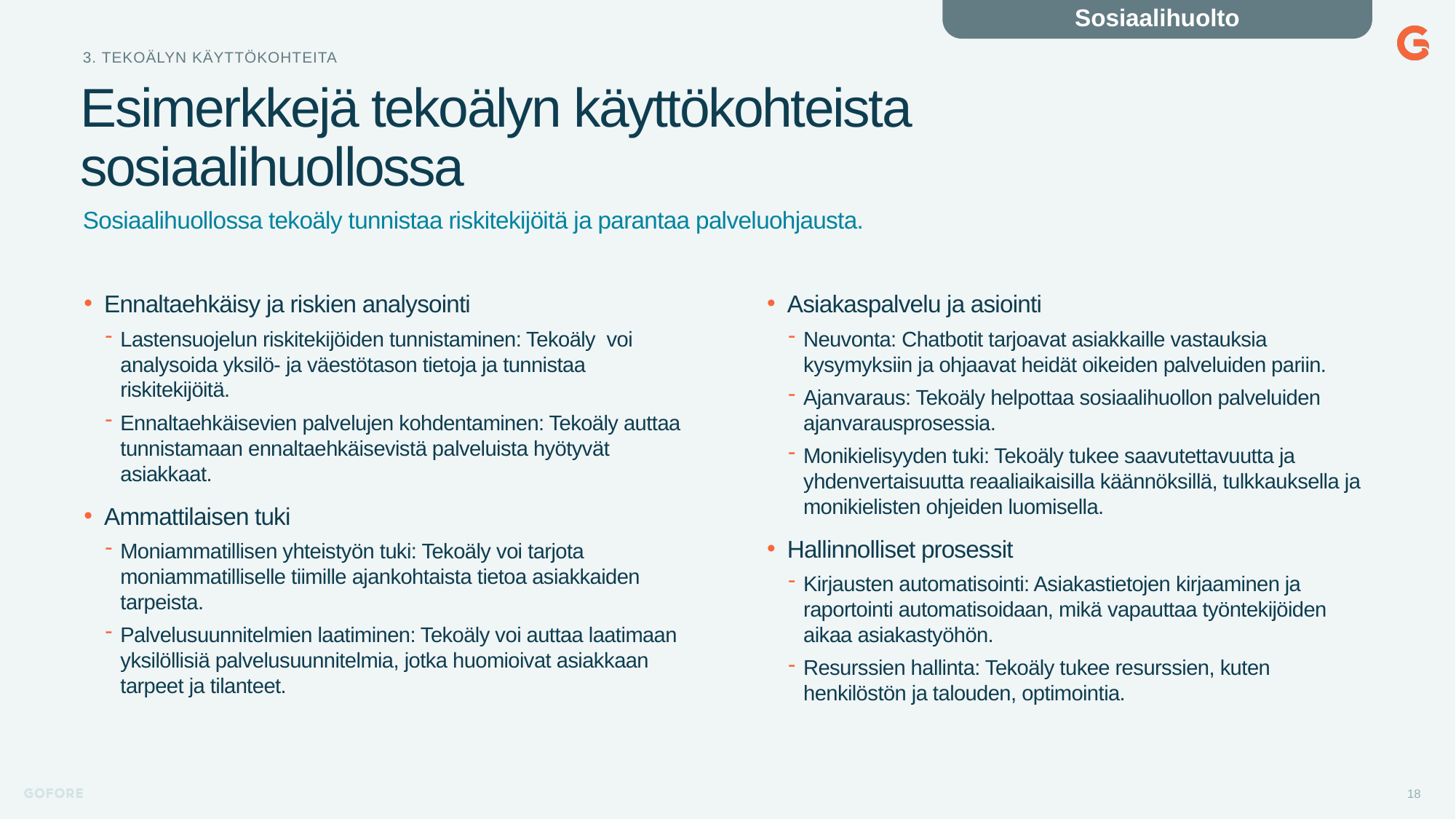

Sosiaalihuolto
3. Tekoälyn käyttökohteita
# Esimerkkejä tekoälyn käyttökohteista sosiaalihuollossa
Sosiaalihuollossa tekoäly tunnistaa riskitekijöitä ja parantaa palveluohjausta.

Ennaltaehkäisy ja riskien analysointi
Lastensuojelun riskitekijöiden tunnistaminen: Tekoäly  voi analysoida yksilö- ja väestötason tietoja ja tunnistaa riskitekijöitä.
Ennaltaehkäisevien palvelujen kohdentaminen: Tekoäly auttaa tunnistamaan ennaltaehkäisevistä palveluista hyötyvät asiakkaat.
Ammattilaisen tuki
Moniammatillisen yhteistyön tuki: Tekoäly voi tarjota moniammatilliselle tiimille ajankohtaista tietoa asiakkaiden tarpeista.
Palvelusuunnitelmien laatiminen: Tekoäly voi auttaa laatimaan yksilöllisiä palvelusuunnitelmia, jotka huomioivat asiakkaan tarpeet ja tilanteet.

Asiakaspalvelu ja asiointi
Neuvonta: Chatbotit tarjoavat asiakkaille vastauksia kysymyksiin ja ohjaavat heidät oikeiden palveluiden pariin.
Ajanvaraus: Tekoäly helpottaa sosiaalihuollon palveluiden ajanvarausprosessia.
Monikielisyyden tuki: Tekoäly tukee saavutettavuutta ja yhdenvertaisuutta reaaliaikaisilla käännöksillä, tulkkauksella ja monikielisten ohjeiden luomisella.
Hallinnolliset prosessit
Kirjausten automatisointi: Asiakastietojen kirjaaminen ja raportointi automatisoidaan, mikä vapauttaa työntekijöiden aikaa asiakastyöhön.
Resurssien hallinta: Tekoäly tukee resurssien, kuten henkilöstön ja talouden, optimointia.

18